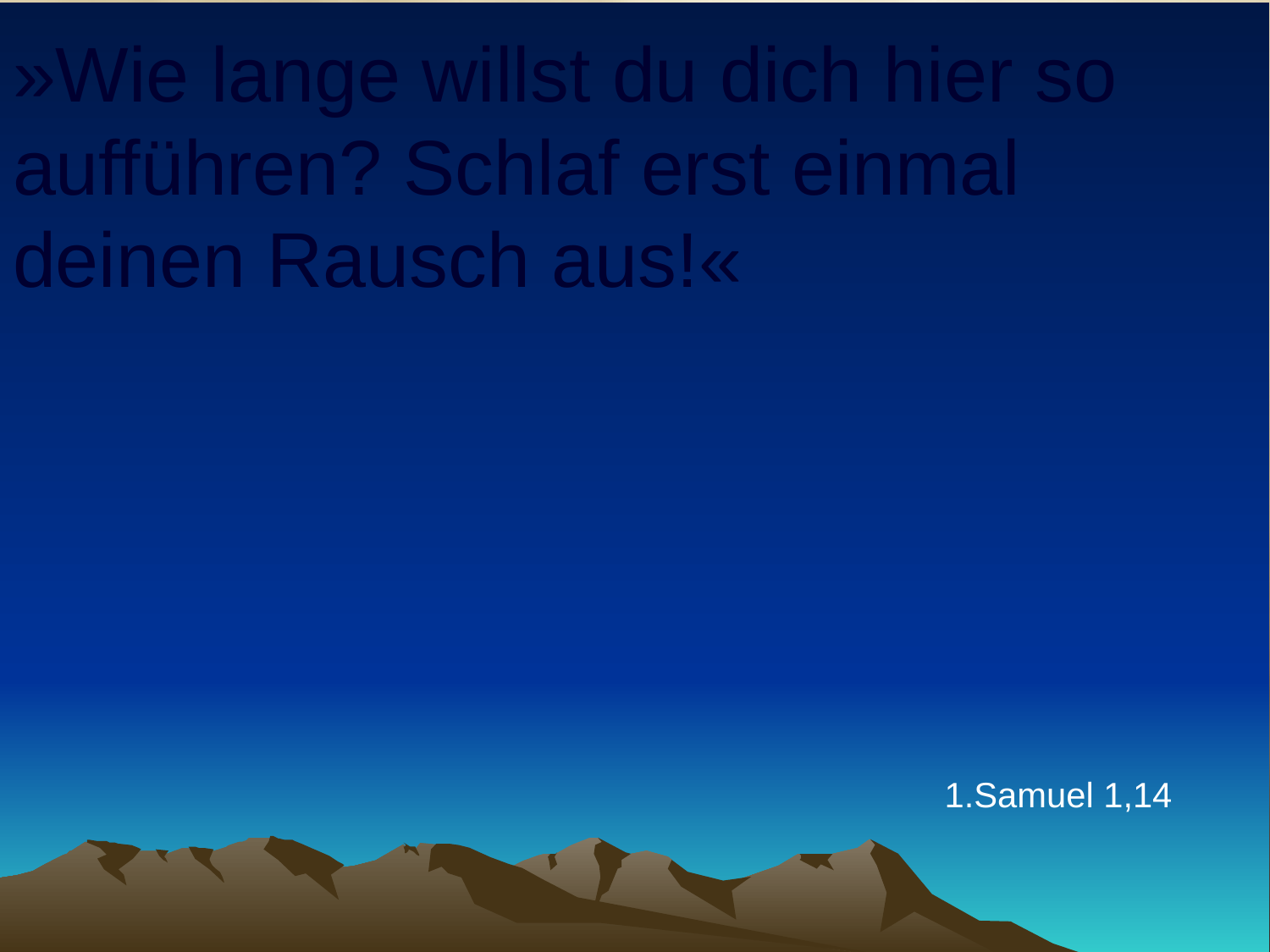

# »Wie lange willst du dich hier so aufführen? Schlaf erst einmal deinen Rausch aus!«
1.Samuel 1,14